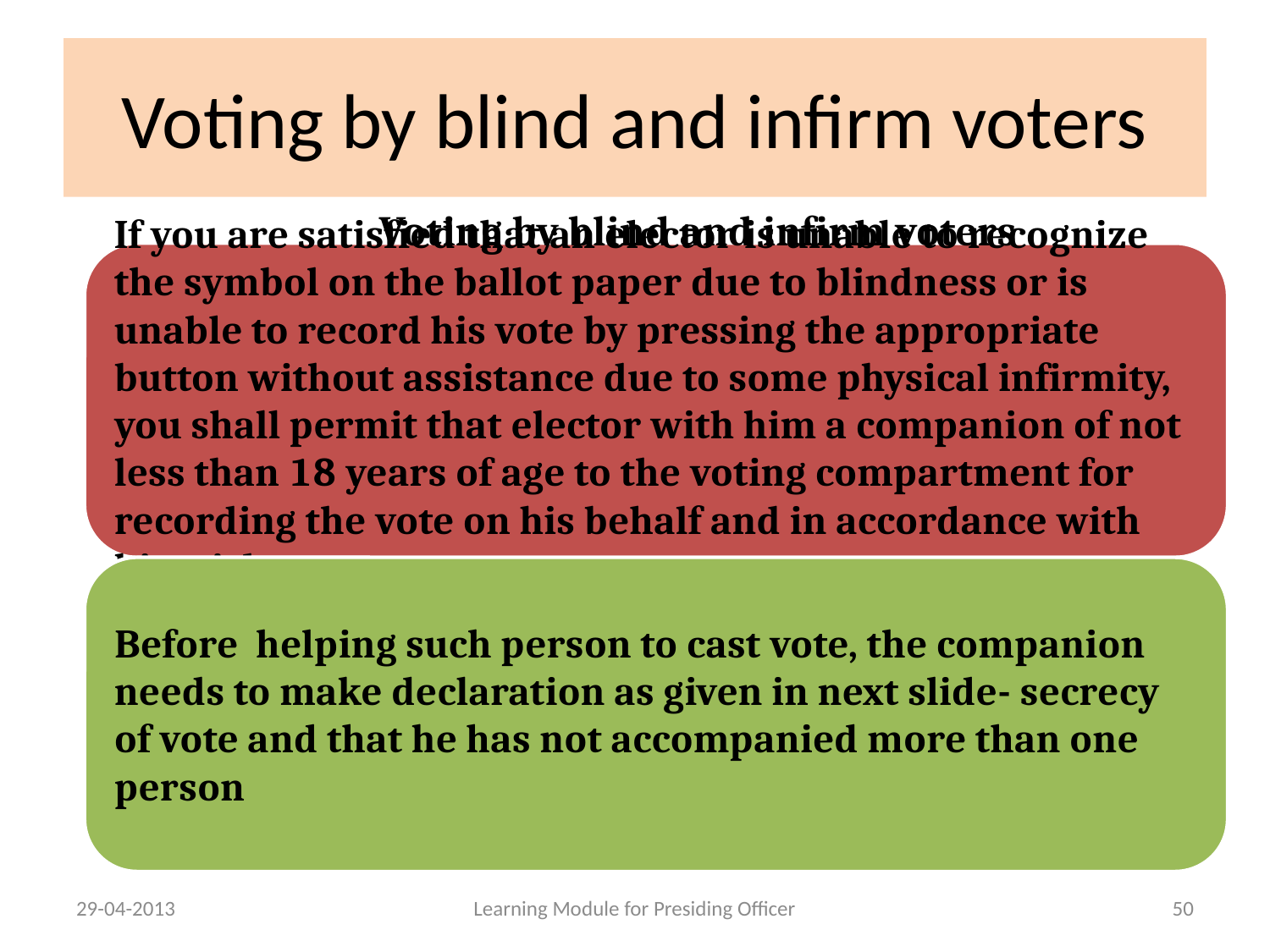

# Voting by blind and infirm voters
Voting by blind and infirm voters
Before  helping such person to cast vote, the companion needs to make declaration as given in next slide- secrecy of vote and that he has not accompanied more than one person
29-04-2013
Learning Module for Presiding Officer
50